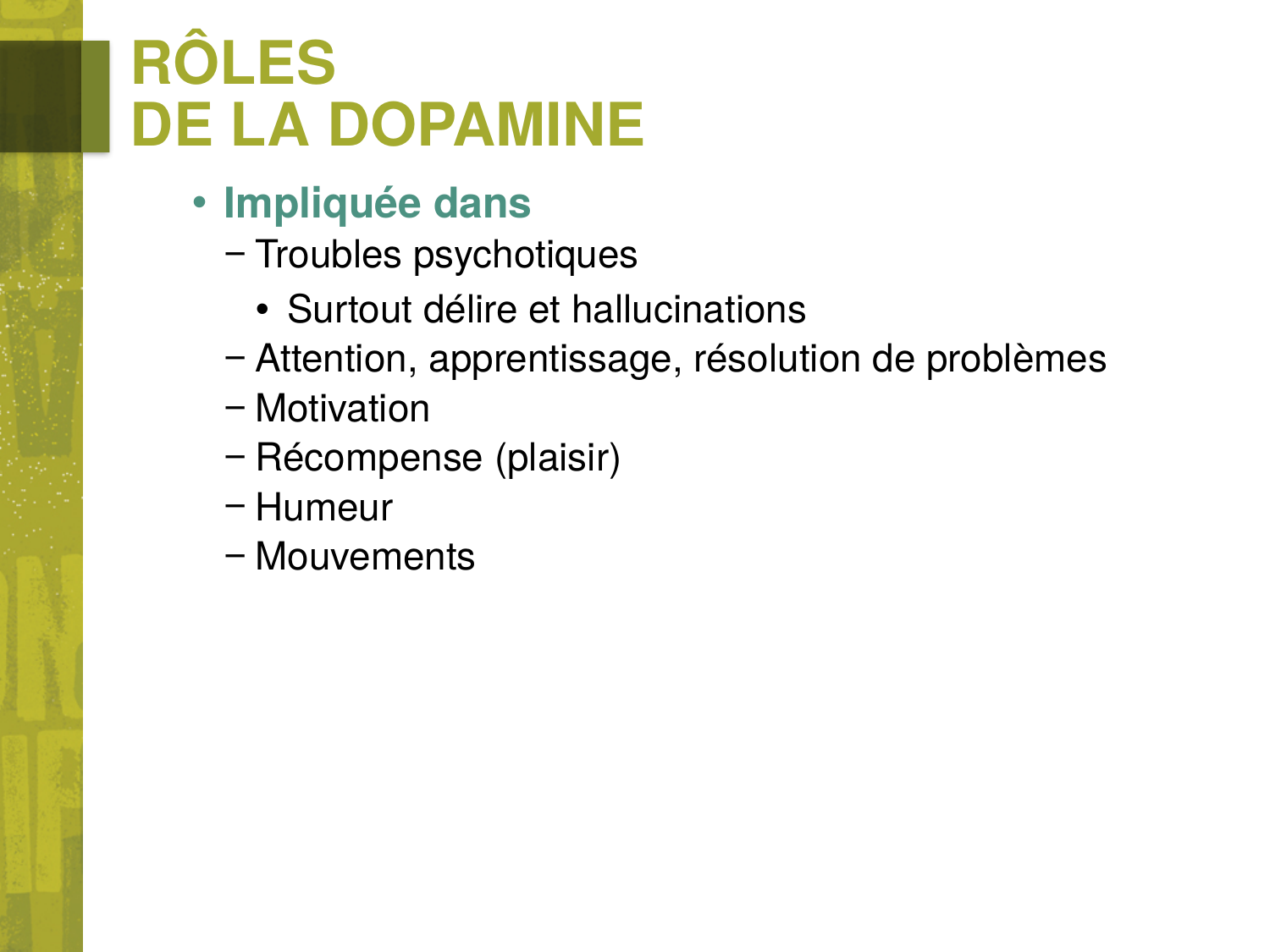

# Rôles de la dopamine
Impliquée dans
Troubles psychotiques
Surtout délire et hallucinations
Attention, apprentissage, résolution de problèmes
Motivation
Récompense (plaisir)
Humeur
Mouvements